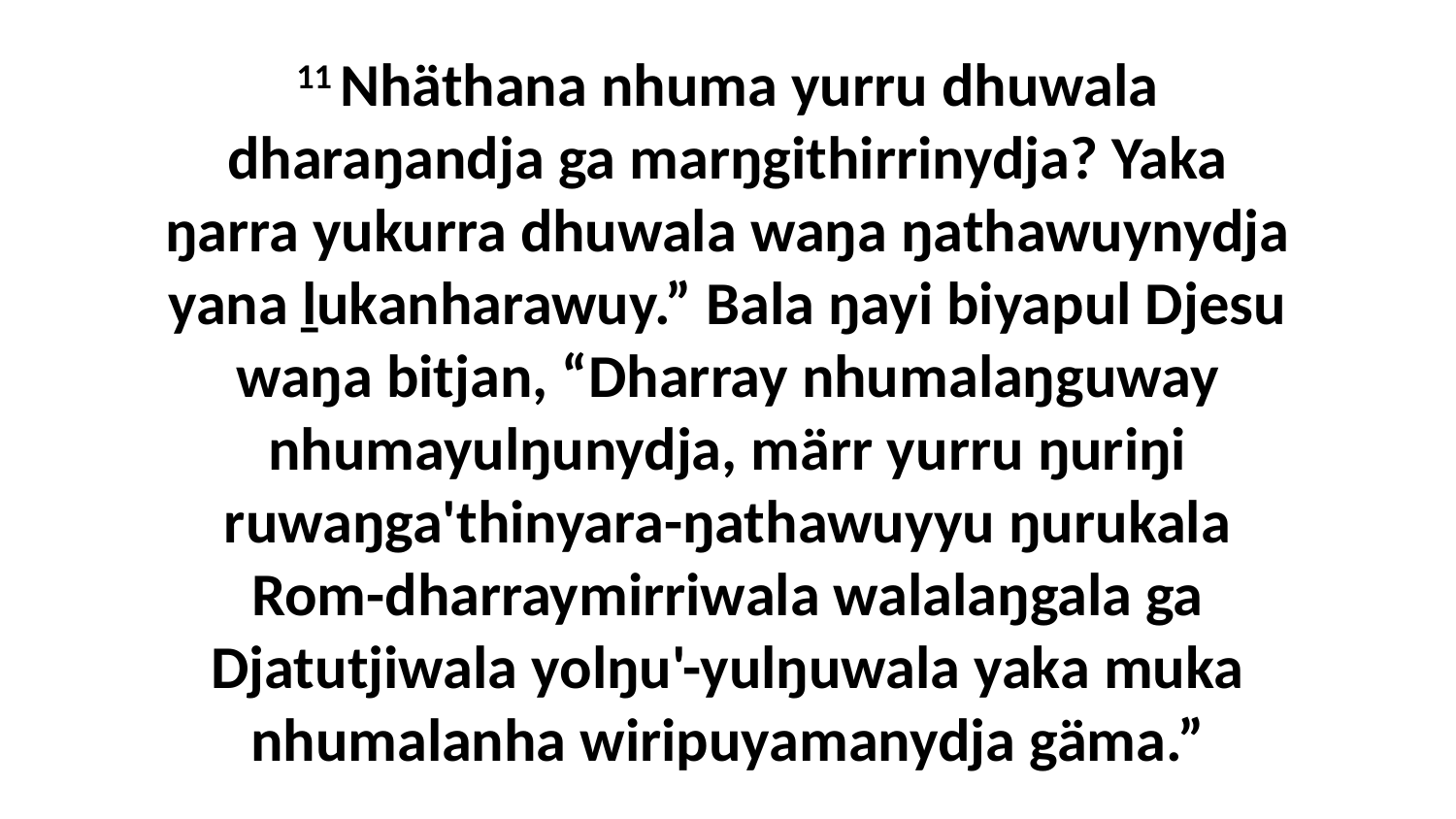

11 Nhäthana nhuma yurru dhuwala dharaŋandja ga marŋgithirrinydja? Yaka ŋarra yukurra dhuwala waŋa ŋathawuynydja yana ḻukanharawuy.” Bala ŋayi biyapul Djesu waŋa bitjan, “Dharray nhumalaŋguway nhumayulŋunydja, märr yurru ŋuriŋi ruwaŋga'thinyara-ŋathawuyyu ŋurukala Rom-dharraymirriwala walalaŋgala ga Djatutjiwala yolŋu'-yulŋuwala yaka muka nhumalanha wiripuyamanydja gäma.”